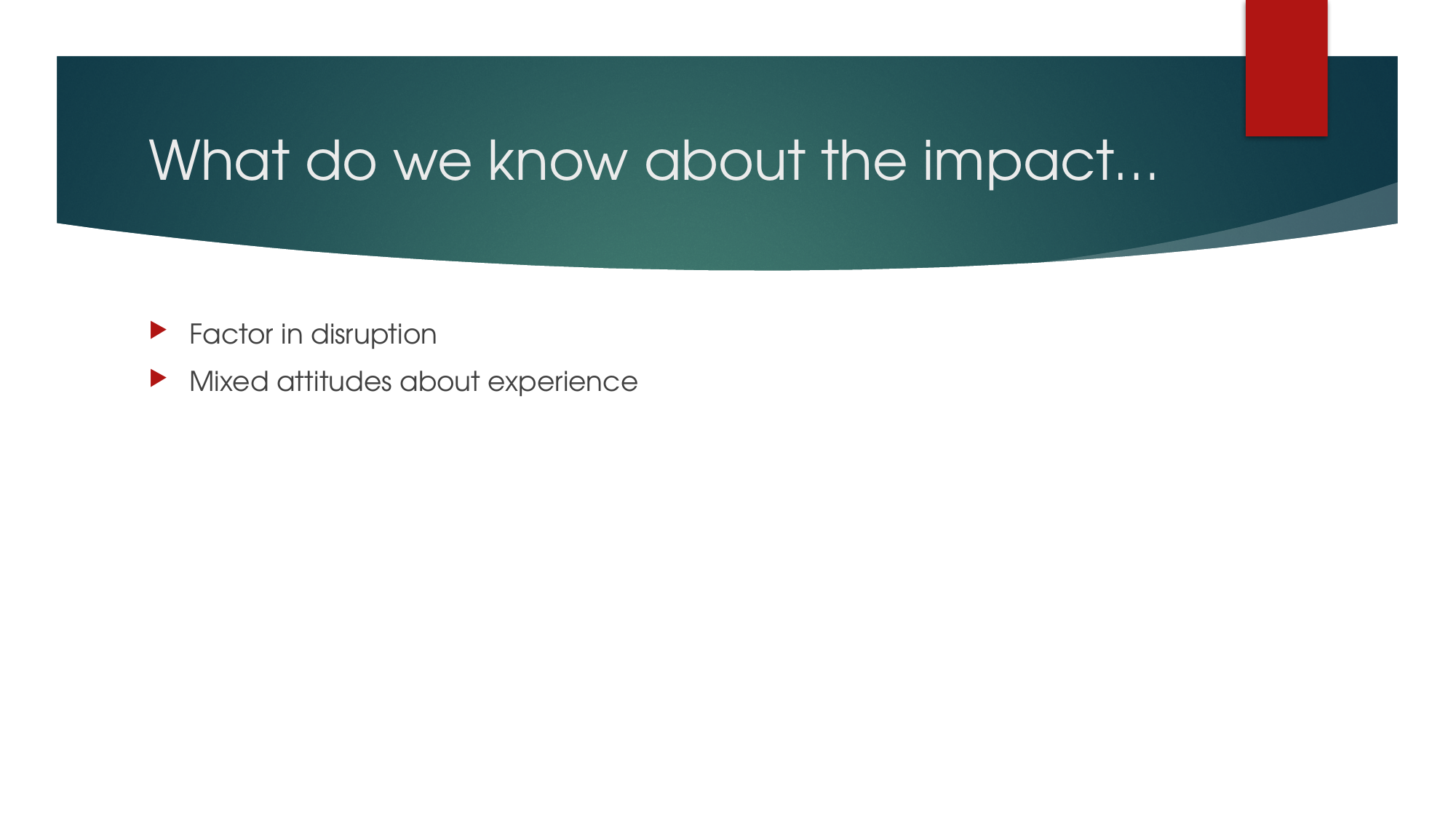

# What do we know about the impact…
Factor in disruption
Mixed attitudes about experience